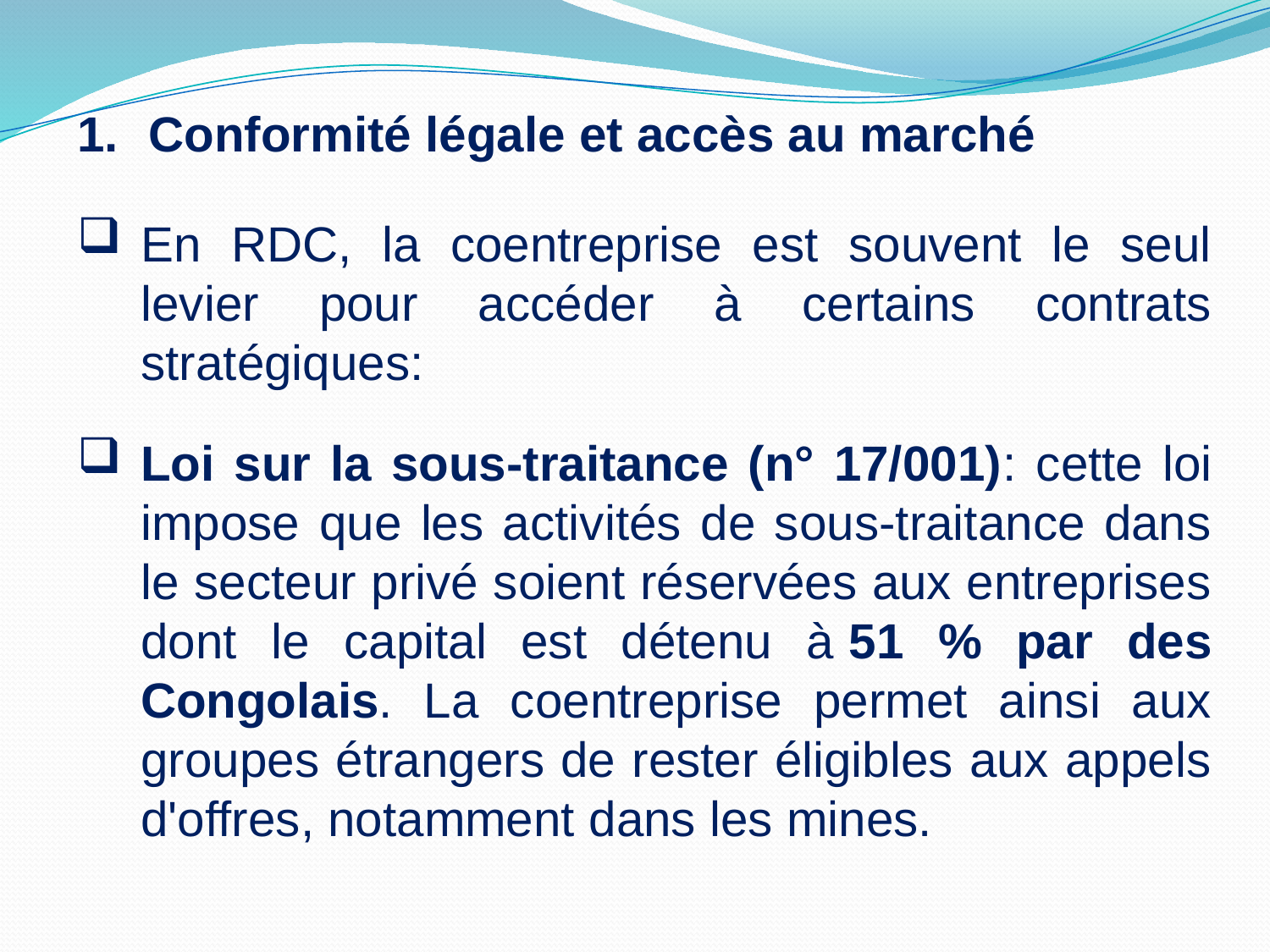

Conformité légale et accès au marché

En RDC, la coentreprise est souvent le seul levier pour accéder à certains contrats stratégiques:

Loi sur la sous-traitance (n° 17/001): cette loi impose que les activités de sous-traitance dans le secteur privé soient réservées aux entreprises dont le capital est détenu à 51 % par des Congolais. La coentreprise permet ainsi aux groupes étrangers de rester éligibles aux appels d'offres, notamment dans les mines.